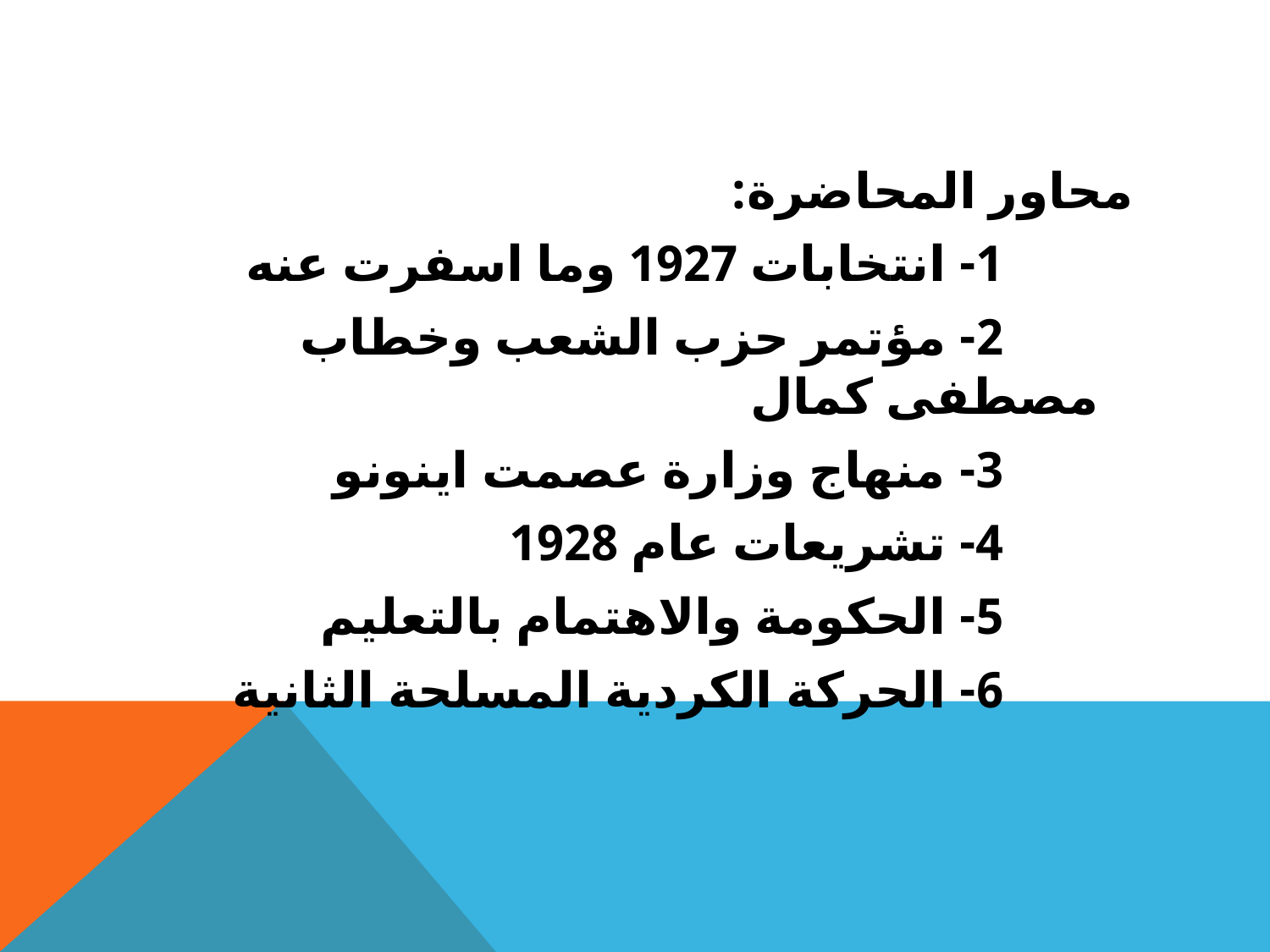

محاور المحاضرة:
           1- انتخابات 1927 وما اسفرت عنه
           2- مؤتمر حزب الشعب وخطاب مصطفى كمال
           3- منهاج وزارة عصمت اينونو
           4- تشريعات عام 1928
           5- الحكومة والاهتمام بالتعليم
           6- الحركة الكردية المسلحة الثانية